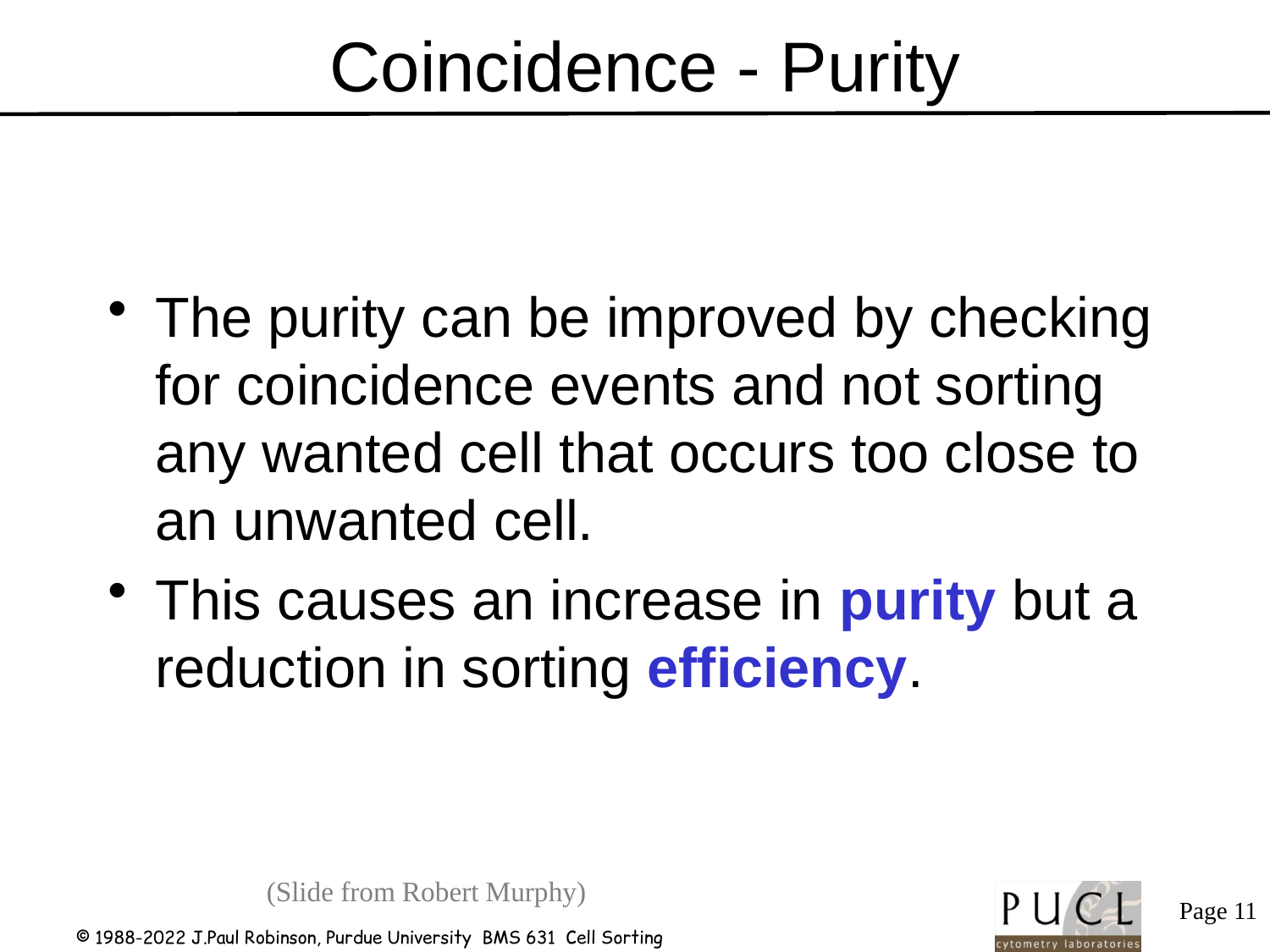

# Coincidence - Purity
The purity can be improved by checking for coincidence events and not sorting any wanted cell that occurs too close to an unwanted cell.
This causes an increase in purity but a reduction in sorting efficiency.
(Slide from Robert Murphy)